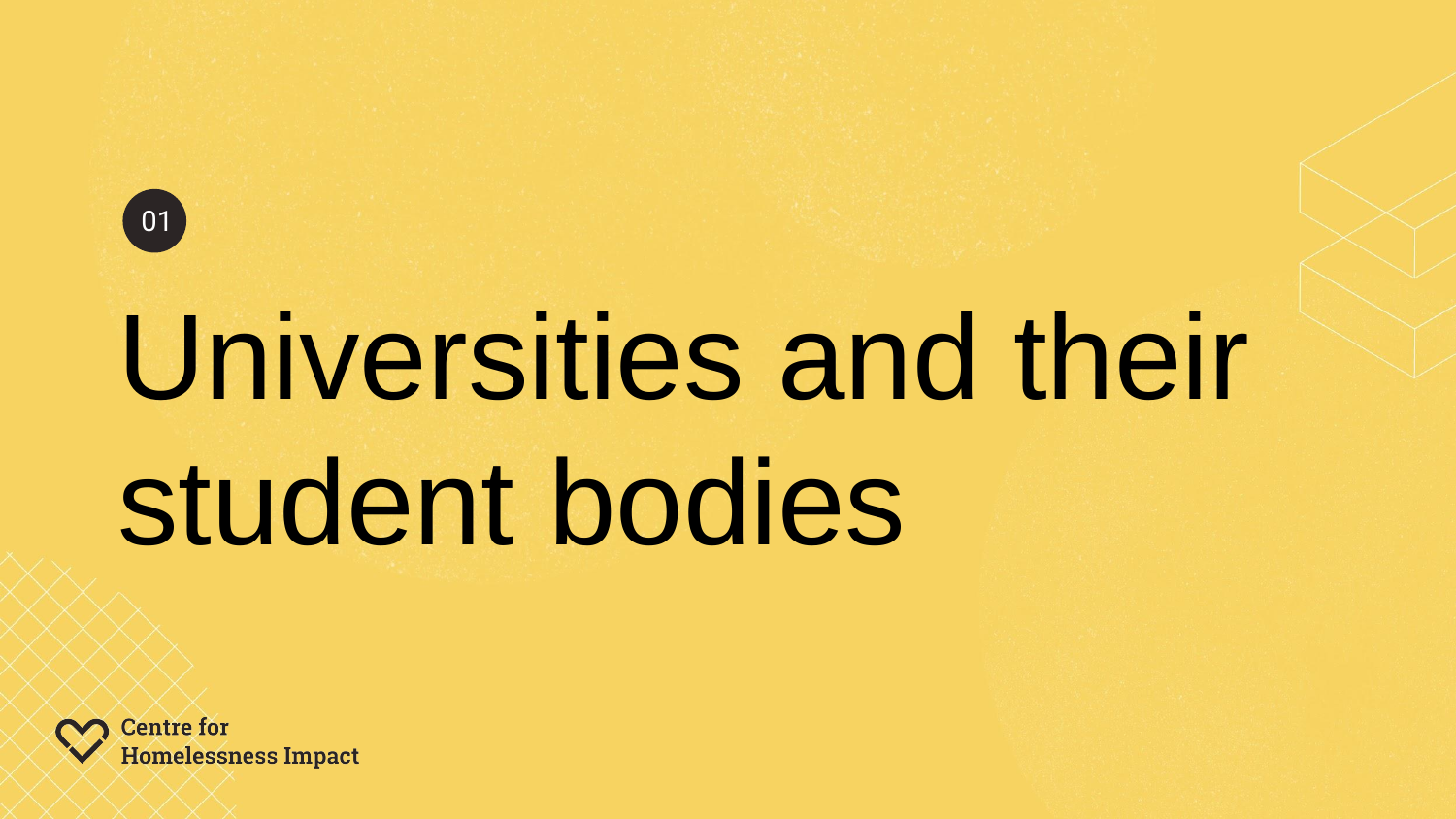

01
# Universities and their student bodies